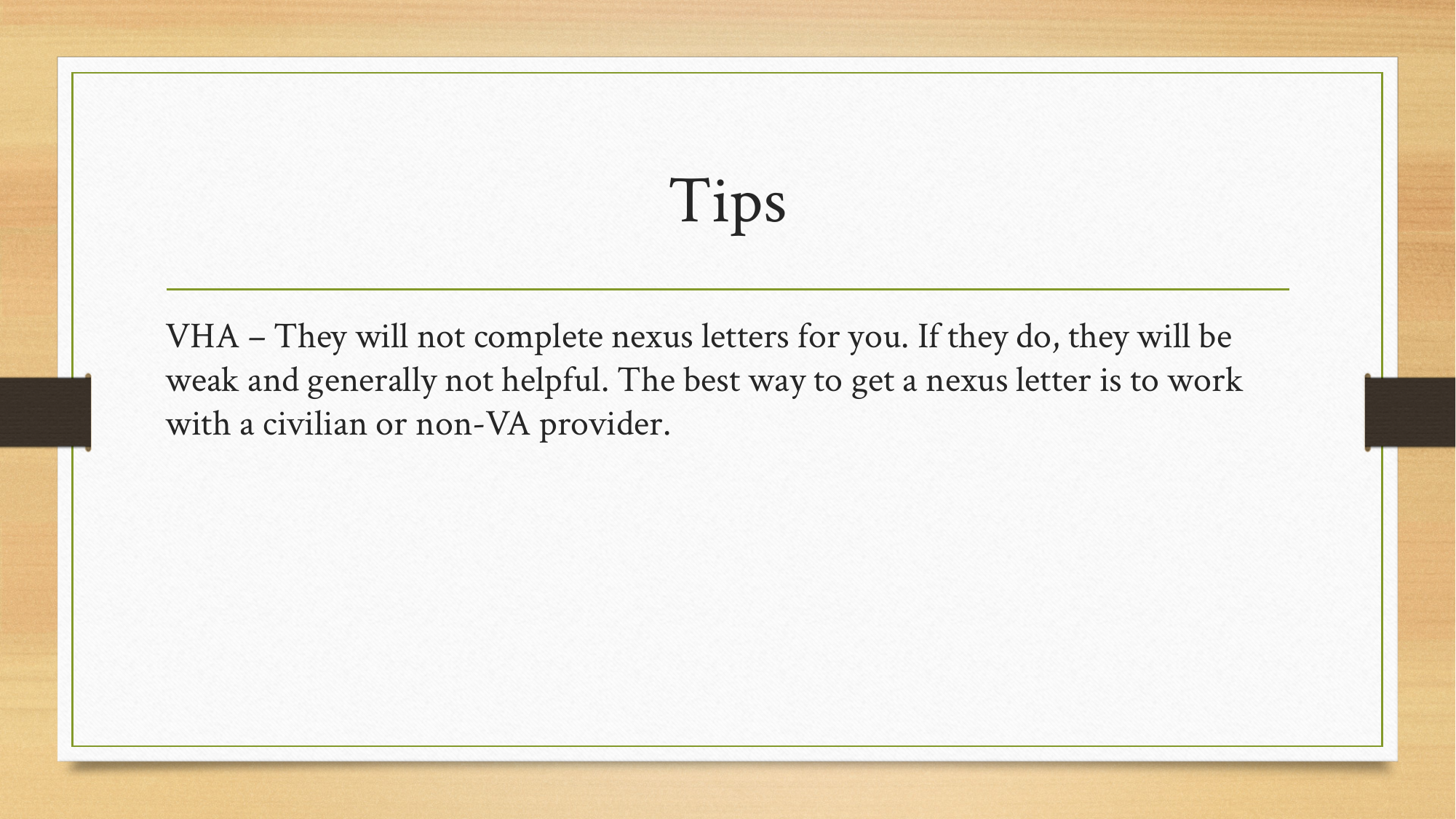

# Tips
VHA – They will not complete nexus letters for you. If they do, they will be weak and generally not helpful. The best way to get a nexus letter is to work with a civilian or non-VA provider.